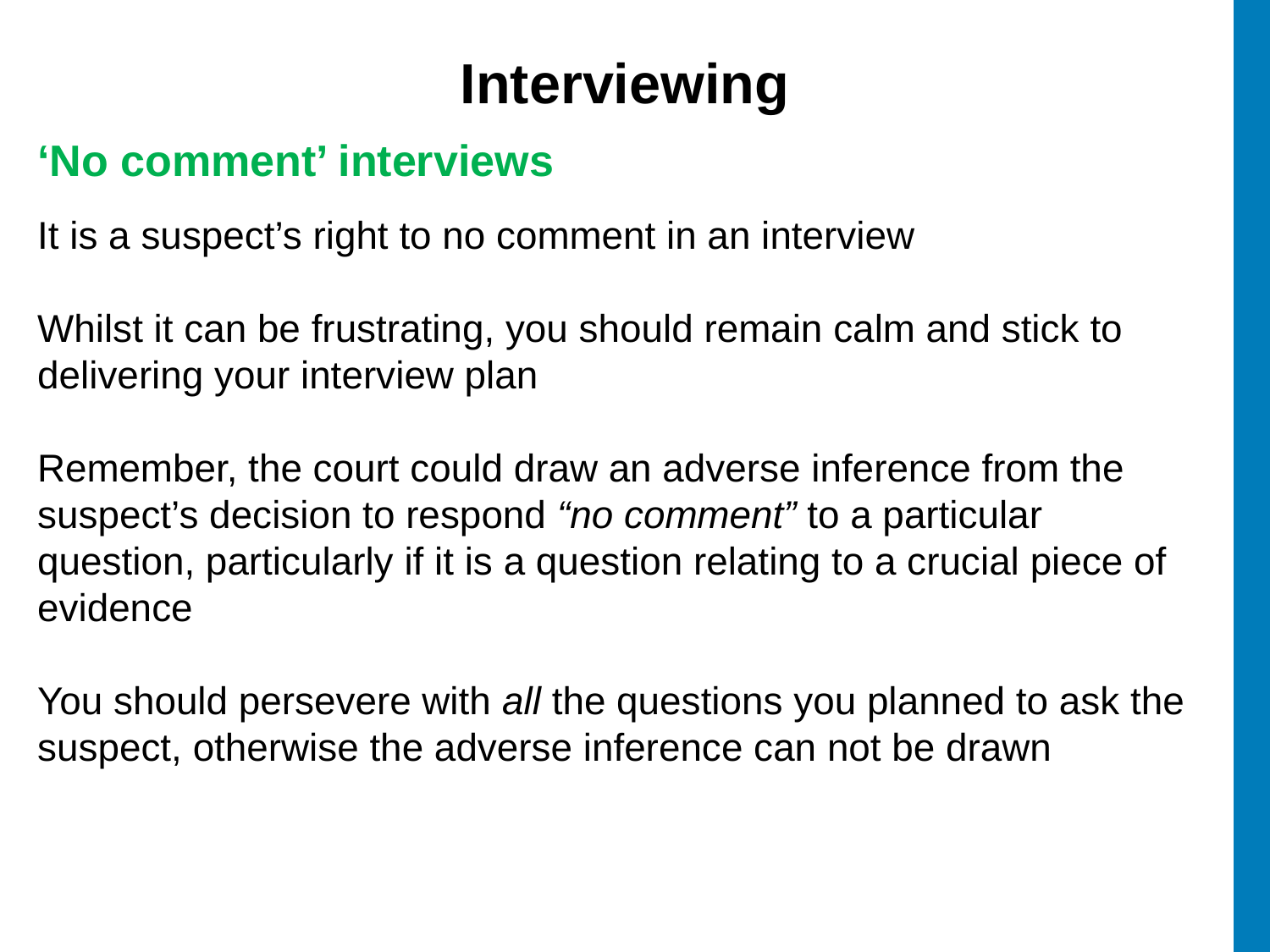

# Interviewing
‘No comment’ interviews

It is a suspect’s right to no comment in an interview

Whilst it can be frustrating, you should remain calm and stick to delivering your interview plan

Remember, the court could draw an adverse inference from the suspect’s decision to respond “no comment” to a particular question, particularly if it is a question relating to a crucial piece of evidence

You should persevere with all the questions you planned to ask the suspect, otherwise the adverse inference can not be drawn